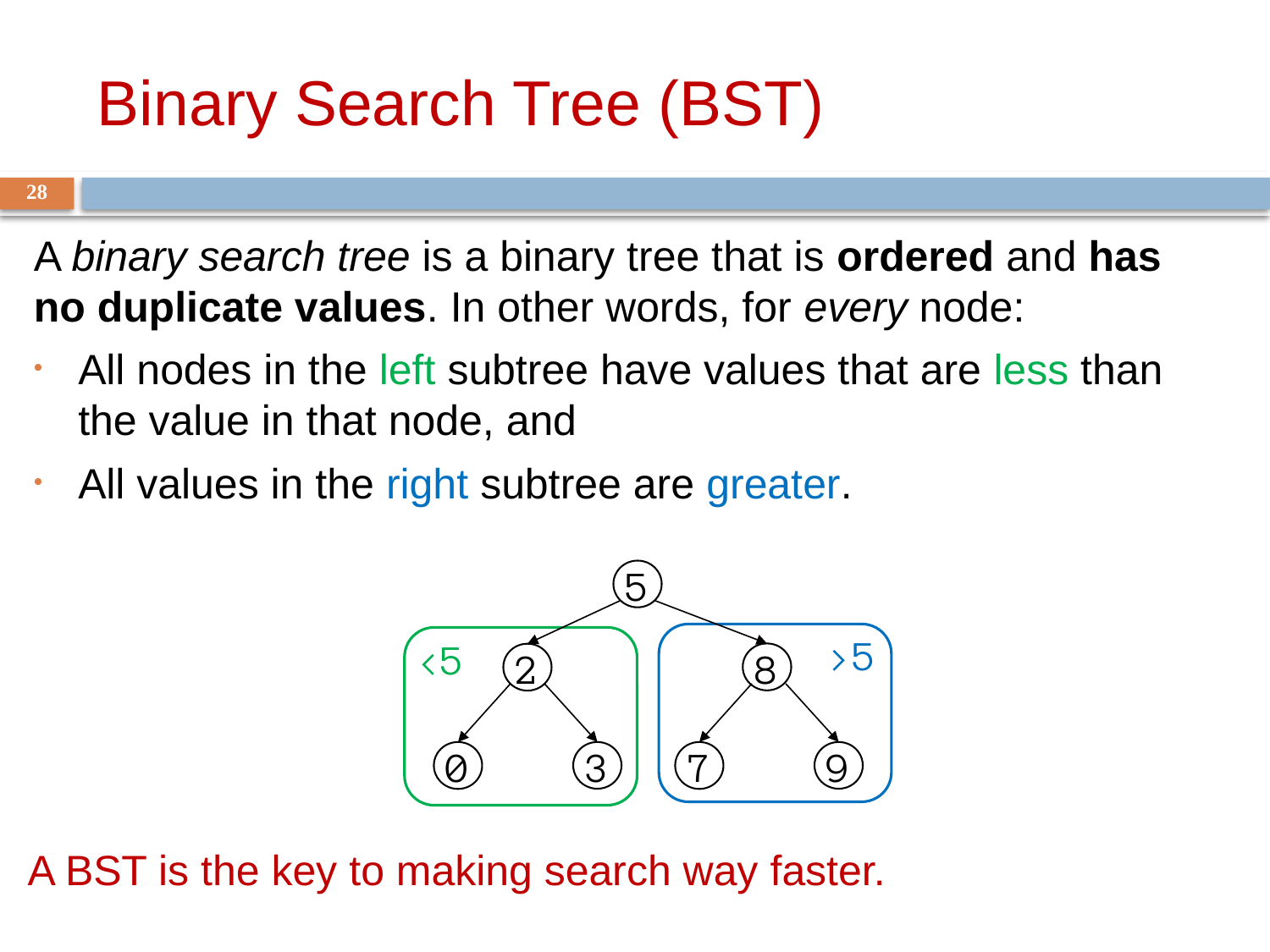

# Binary Search Tree (BST)
28
A binary search tree is a binary tree that is ordered and has no duplicate values. In other words, for every node:
All nodes in the left subtree have values that are less than the value in that node, and
All values in the right subtree are greater.
5
8
2
0
3
7
9
>5

<5

A BST is the key to making search way faster.